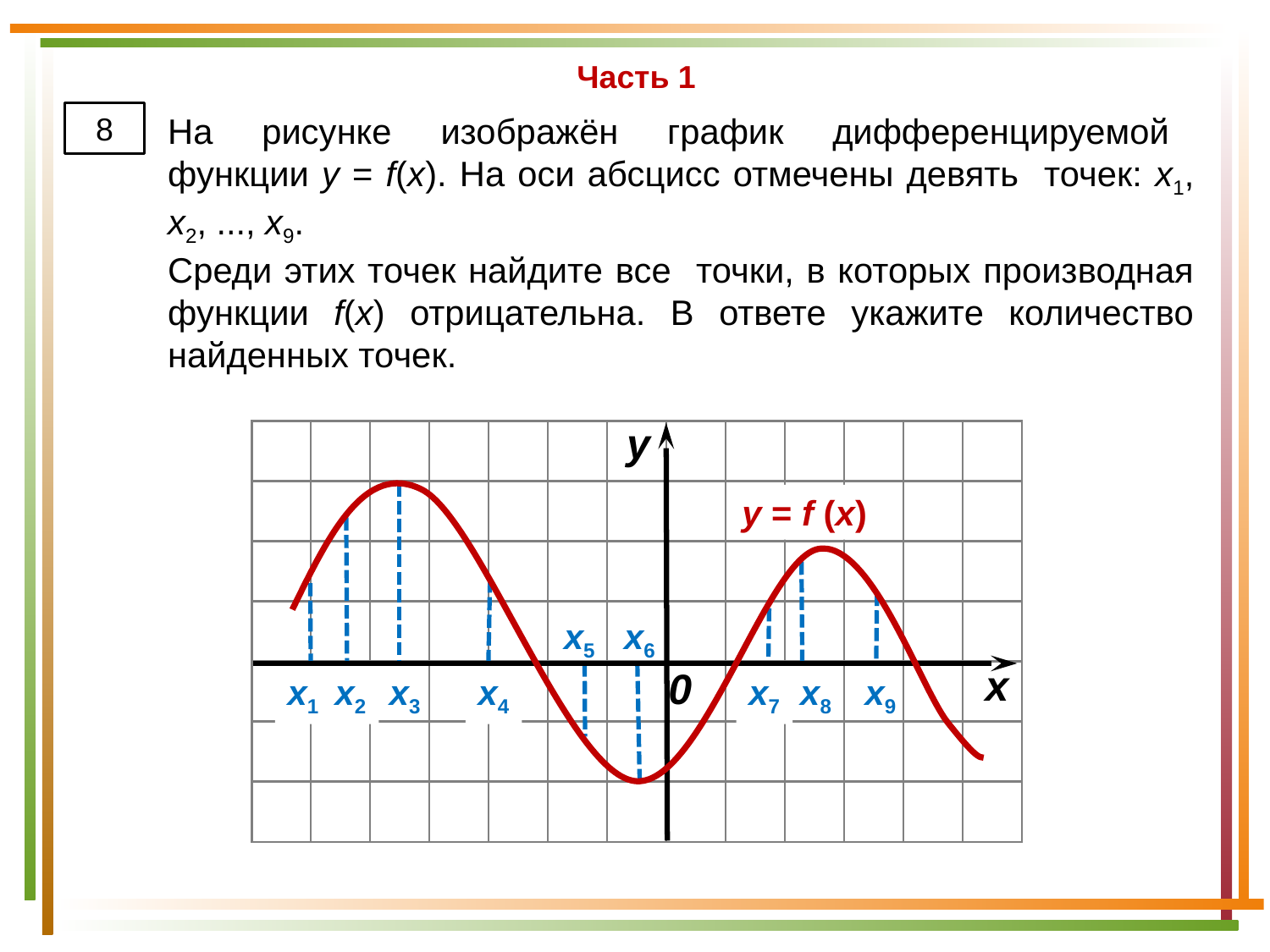

Часть 1
На  рисунке  изображён  график  дифференцируемой  функции y = f(x). На оси абсцисс отмечены девять  точек: x1, x2, ..., x9.
Среди этих точек найдите все  точки, в которых производная функции f(x) отрицательна. В ответе укажите количество найденных точек.
8

у

y = f (x)
x5
x6
x
x1
x2
x3
x4
x7
x8
x9
0
|  |  |  |  |  |  |  |  |  |  |  |  |  |
| --- | --- | --- | --- | --- | --- | --- | --- | --- | --- | --- | --- | --- |
|  |  |  |  |  |  |  |  |  |  |  |  |  |
|  |  |  |  |  |  |  |  |  |  |  |  |  |
|  |  |  |  |  |  |  |  |  |  |  |  |  |
|  |  |  |  |  |  |  |  |  |  |  |  |  |
|  |  |  |  |  |  |  |  |  |  |  |  |  |
|  |  |  |  |  |  |  |  |  |  |  |  |  |